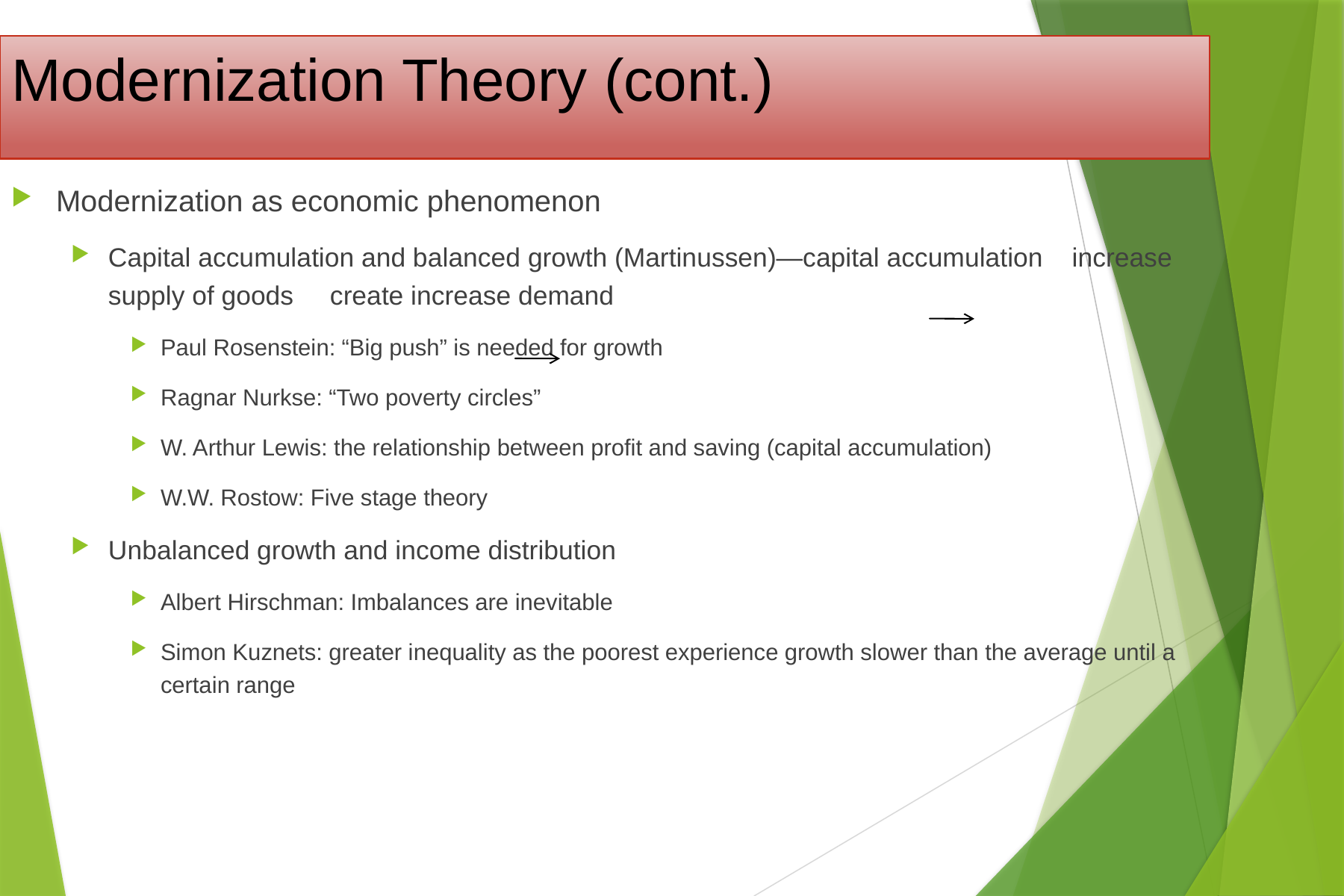

Modernization Theory (cont.)
Modernization as economic phenomenon
Capital accumulation and balanced growth (Martinussen)—capital accumulation    increase supply of goods     create increase demand
Paul Rosenstein: “Big push” is needed for growth
Ragnar Nurkse: “Two poverty circles”
W. Arthur Lewis: the relationship between profit and saving (capital accumulation)
W.W. Rostow: Five stage theory
Unbalanced growth and income distribution
Albert Hirschman: Imbalances are inevitable
Simon Kuznets: greater inequality as the poorest experience growth slower than the average until a certain range